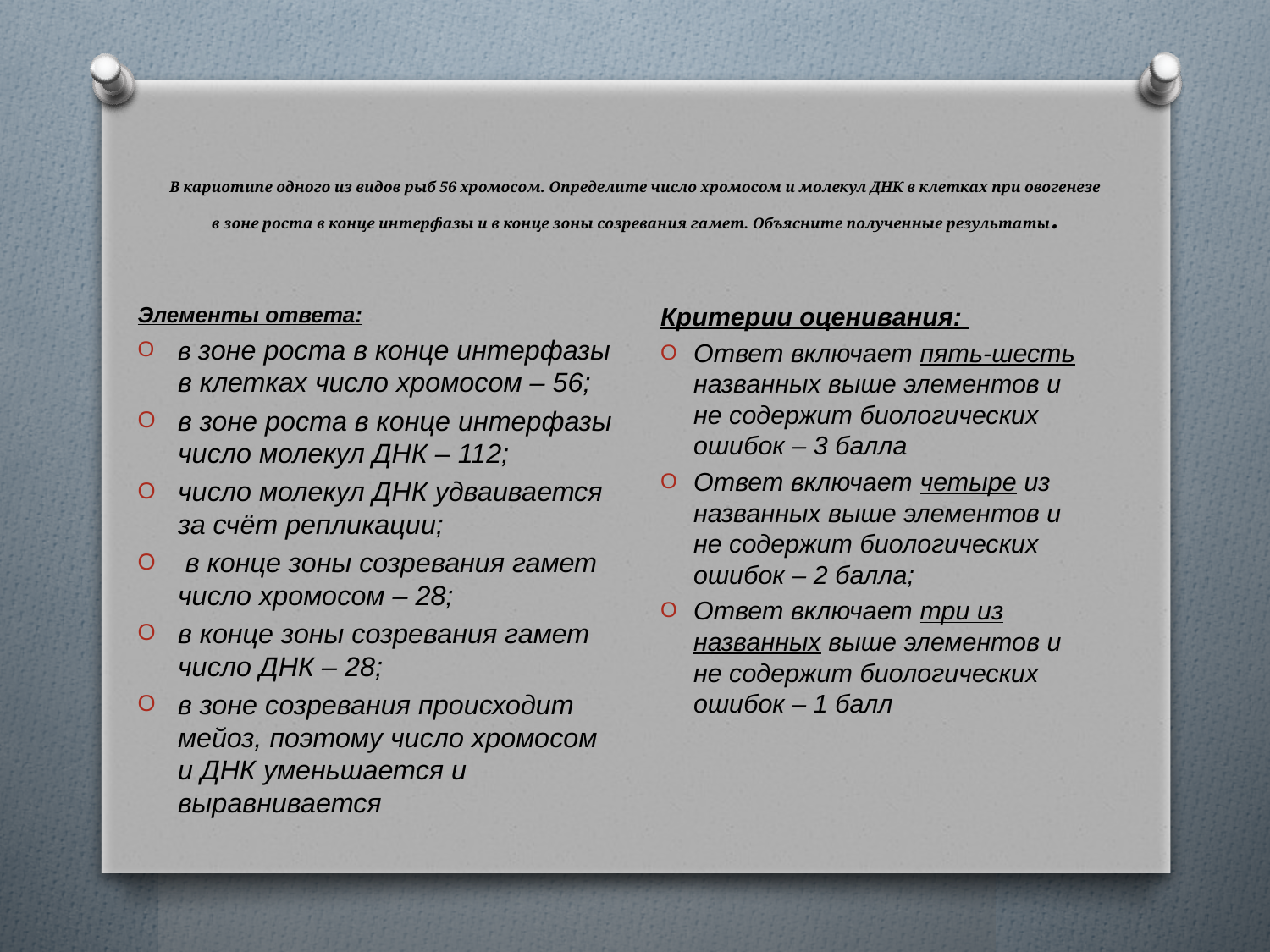

# В кариотипе одного из видов рыб 56 хромосом. Определите число хромосом и молекул ДНК в клетках при овогенезе в зоне роста в конце интерфазы и в конце зоны созревания гамет. Объясните полученные результаты.
Критерии оценивания:
Ответ включает пять-шесть названных выше элементов и не содержит биологических ошибок – 3 балла
Ответ включает четыре из названных выше элементов и не содержит биологических ошибок – 2 балла;
Ответ включает три из названных выше элементов и не содержит биологических ошибок – 1 балл
Элементы ответа:
в зоне роста в конце интерфазы в клетках число хромосом – 56;
в зоне роста в конце интерфазы число молекул ДНК – 112;
число молекул ДНК удваивается за счёт репликации;
 в конце зоны созревания гамет число хромосом – 28;
в конце зоны созревания гамет число ДНК – 28;
в зоне созревания происходит мейоз, поэтому число хромосом и ДНК уменьшается и выравнивается